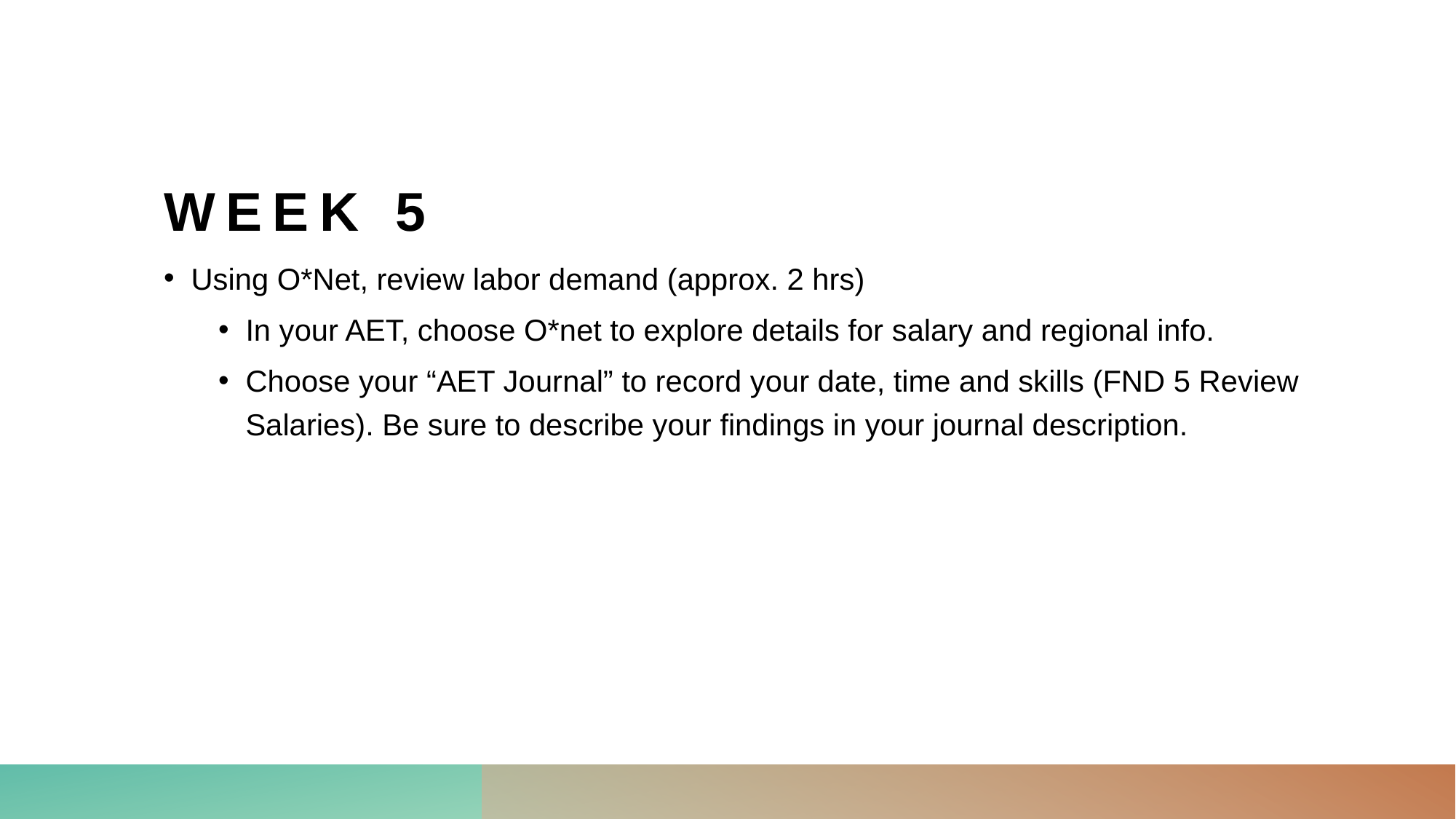

# Week 5
Using O*Net, review labor demand (approx. 2 hrs)
In your AET, choose O*net to explore details for salary and regional info.
Choose your “AET Journal” to record your date, time and skills (FND 5 Review Salaries). Be sure to describe your findings in your journal description.